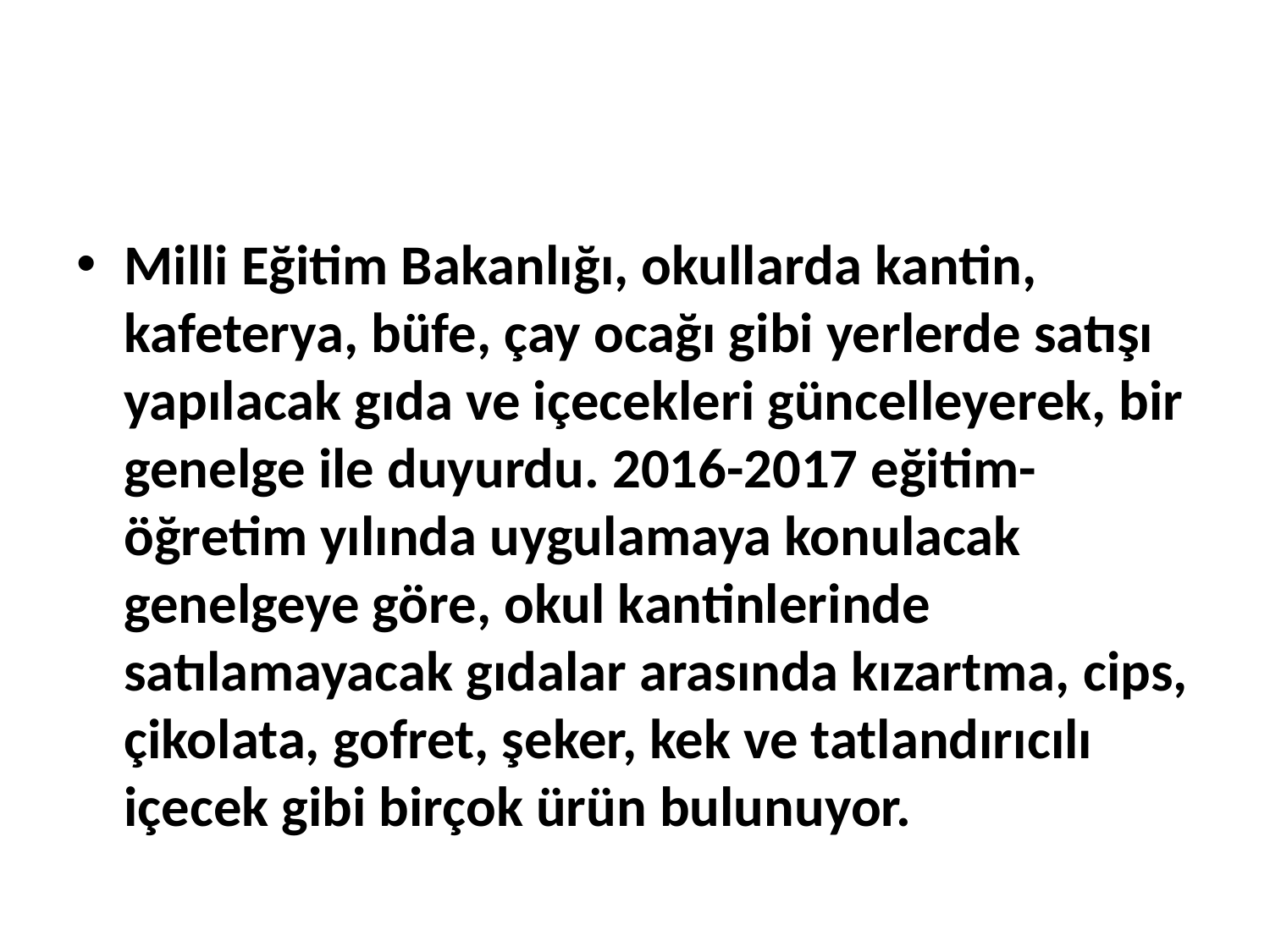

#
Milli Eğitim Bakanlığı, okullarda kantin, kafeterya, büfe, çay ocağı gibi yerlerde satışı yapılacak gıda ve içecekleri güncelleyerek, bir genelge ile duyurdu. 2016-2017 eğitim-öğretim yılında uygulamaya konulacak genelgeye göre, okul kantinlerinde satılamayacak gıdalar arasında kızartma, cips, çikolata, gofret, şeker, kek ve tatlandırıcılı içecek gibi birçok ürün bulunuyor.